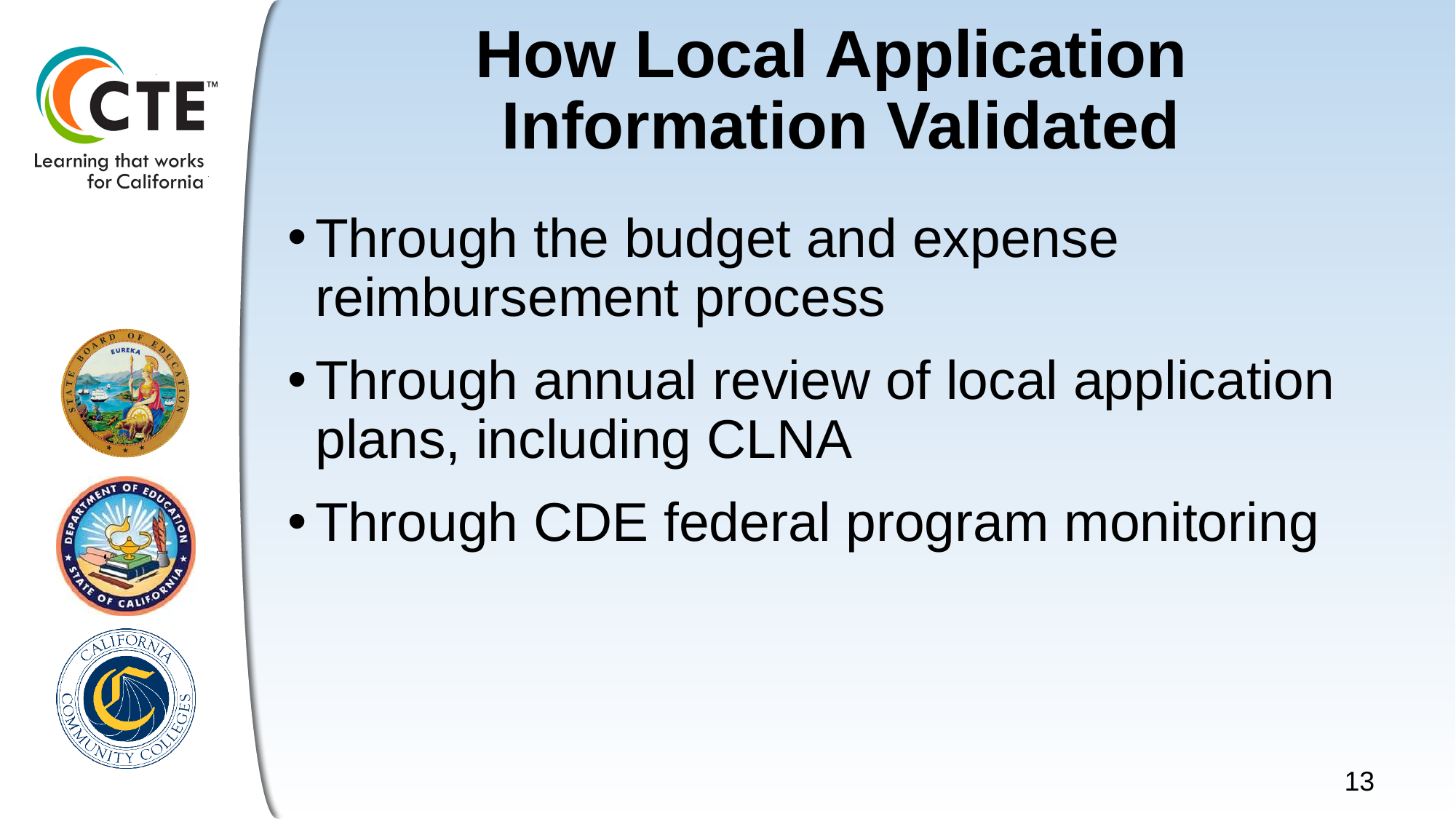

# How Local Application Information Validated
Through the budget and expense reimbursement process
Through annual review of local application plans, including CLNA
Through CDE federal program monitoring